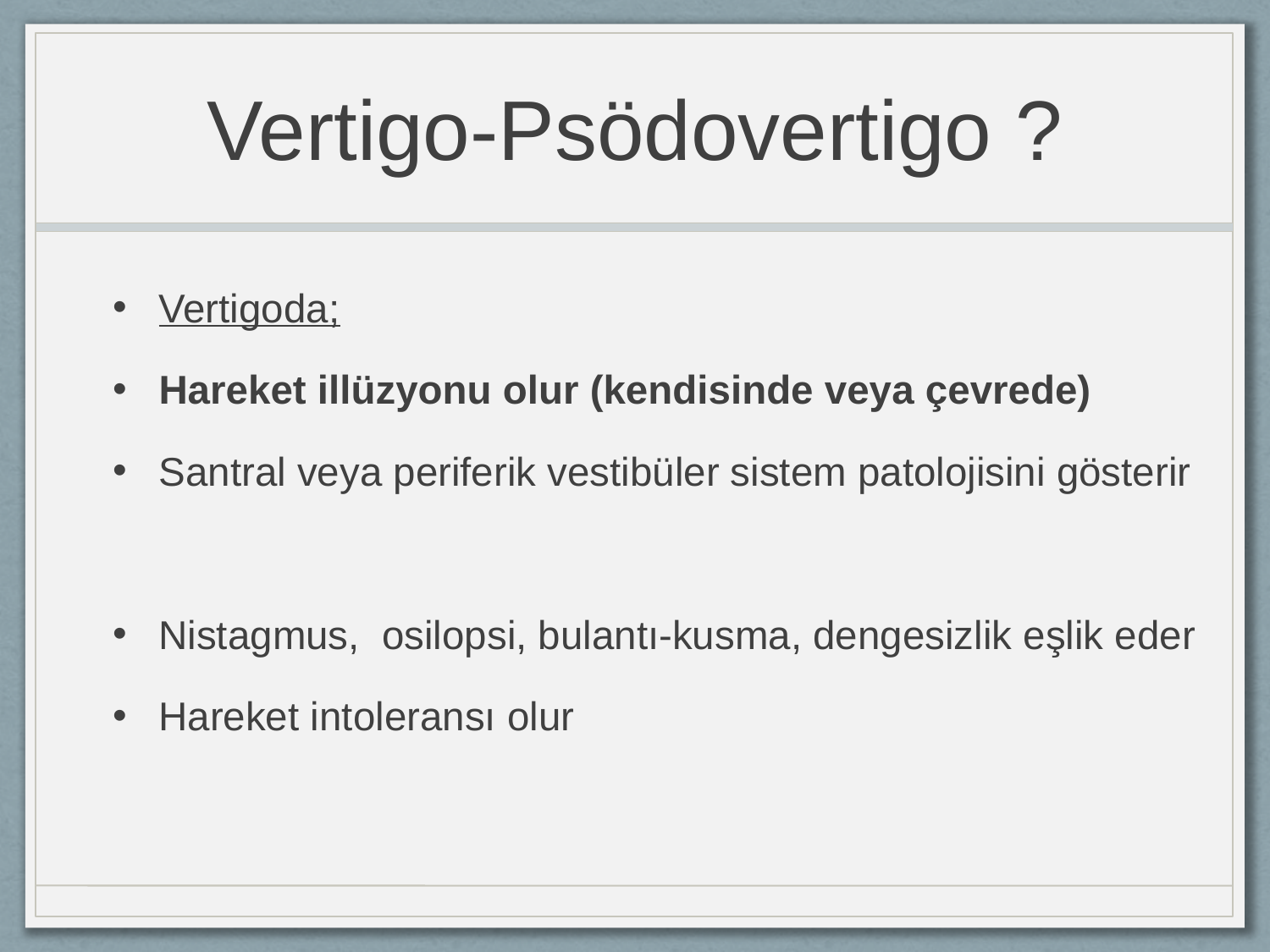

# Vertigo-Psödovertigo ?
Vertigoda;
Hareket illüzyonu olur (kendisinde veya çevrede)
Santral veya periferik vestibüler sistem patolojisini gösterir

Nistagmus,  osilopsi, bulantı-kusma, dengesizlik eşlik eder
Hareket intoleransı olur